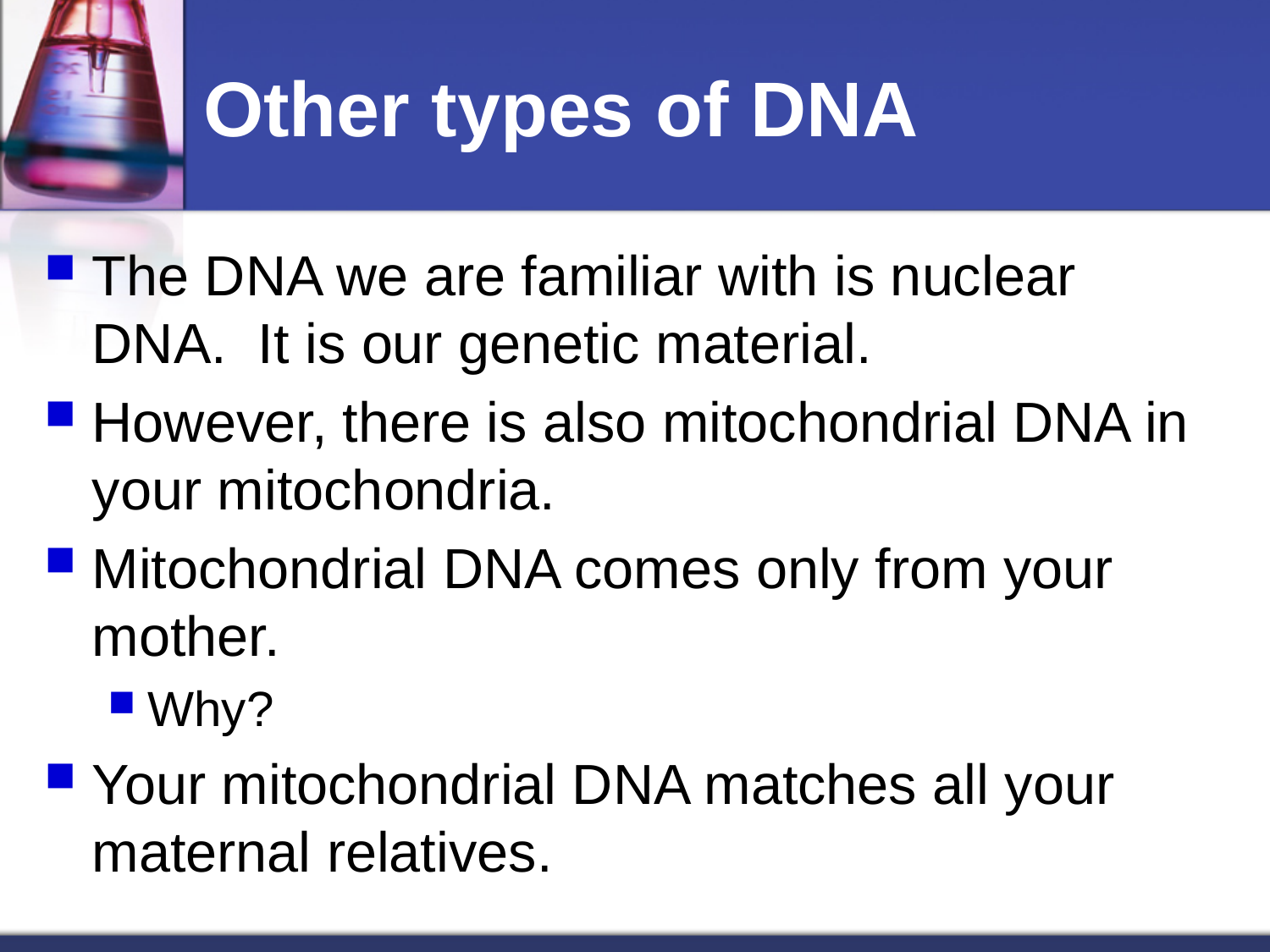

# Other types of DNA
The DNA we are familiar with is nuclear DNA.  It is our genetic material.
However, there is also mitochondrial DNA in your mitochondria.
Mitochondrial DNA comes only from your mother.
Why?
Your mitochondrial DNA matches all your maternal relatives.